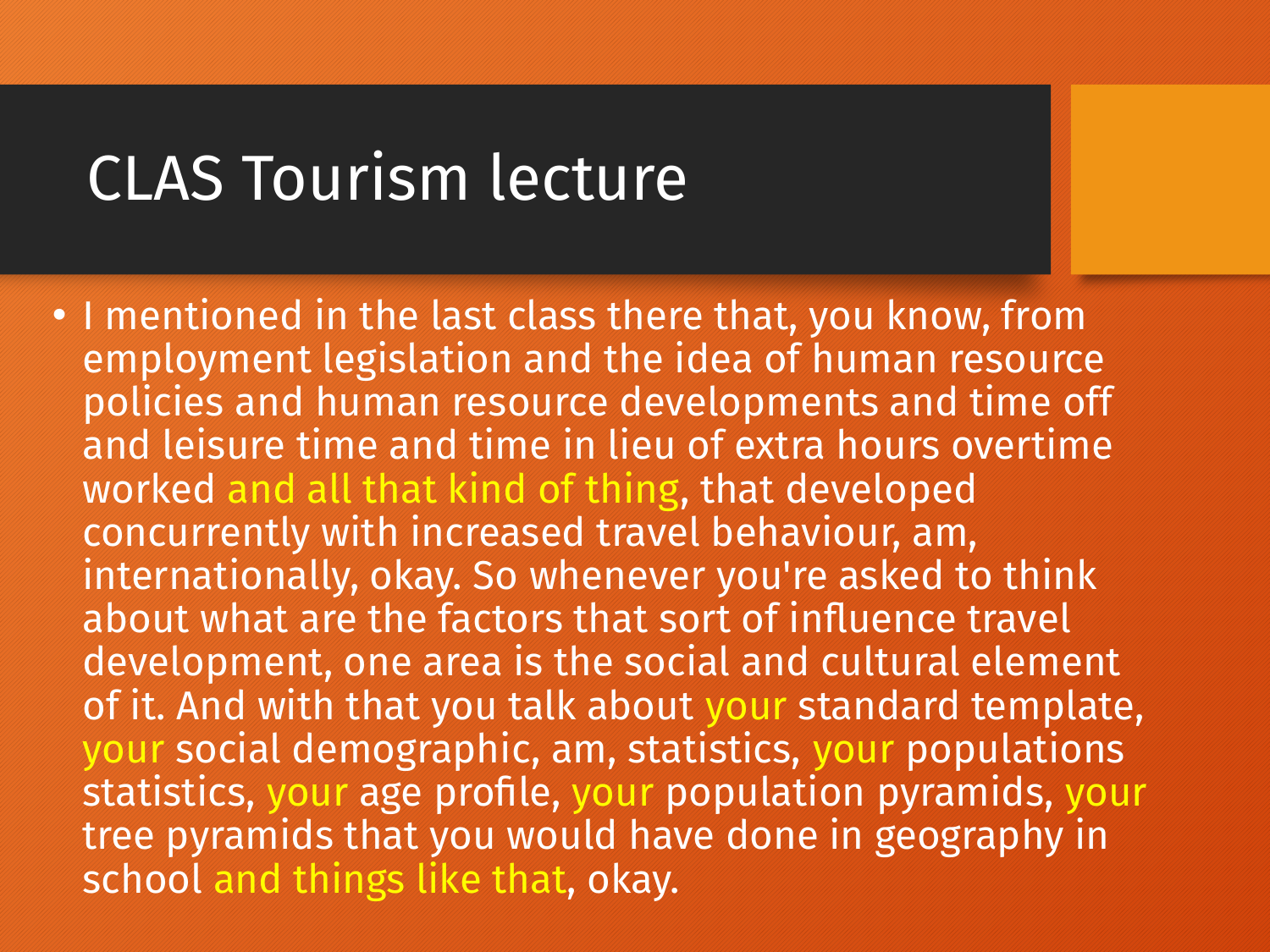

# CLAS Tourism lecture
I mentioned in the last class there that, you know, from employment legislation and the idea of human resource policies and human resource developments and time off and leisure time and time in lieu of extra hours overtime worked and all that kind of thing, that developed concurrently with increased travel behaviour, am, internationally, okay. So whenever you're asked to think about what are the factors that sort of influence travel development, one area is the social and cultural element of it. And with that you talk about your standard template, your social demographic, am, statistics, your populations statistics, your age profile, your population pyramids, your tree pyramids that you would have done in geography in school and things like that, okay.